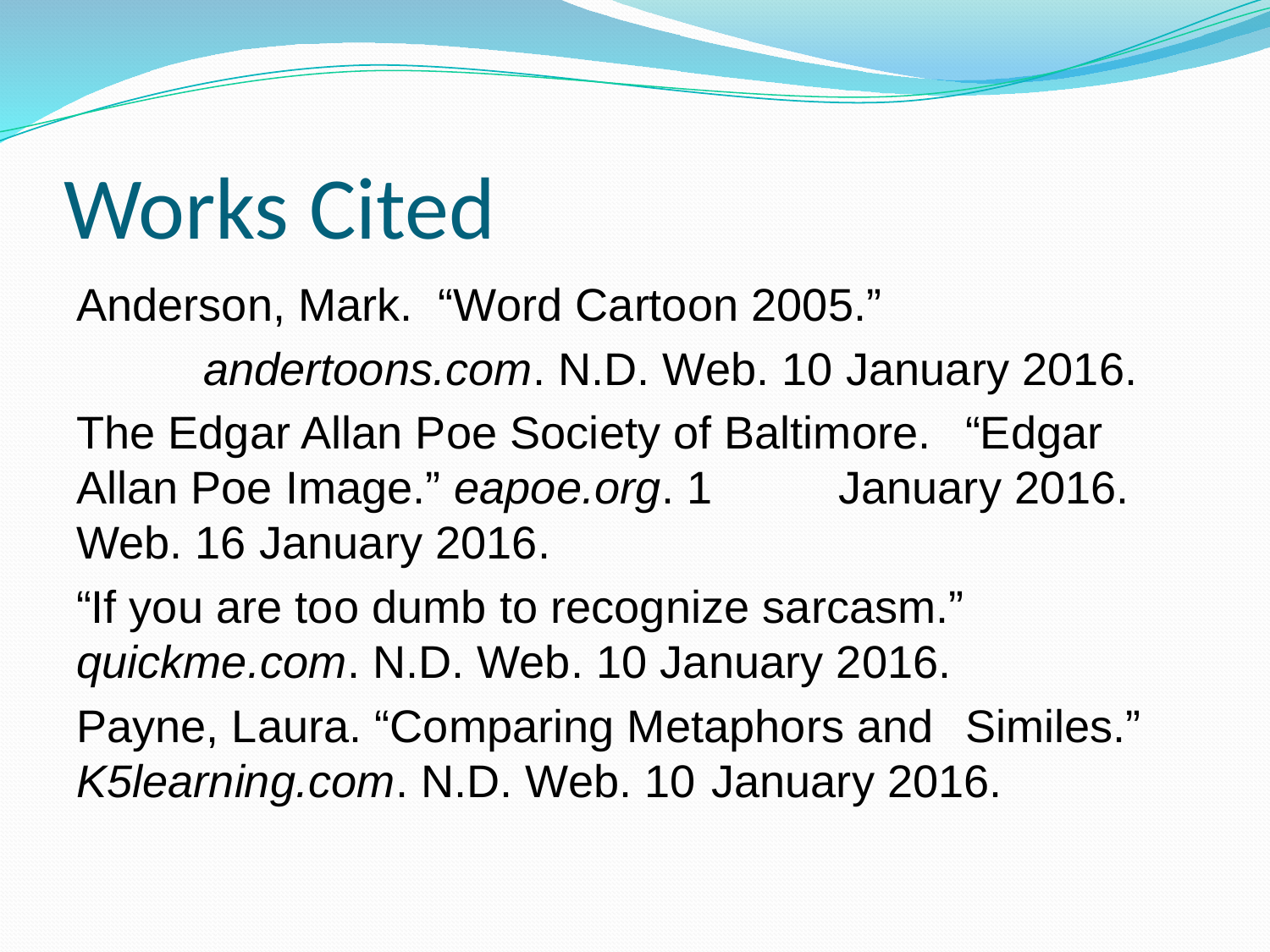

# Works Cited
Anderson, Mark.  “Word Cartoon 2005.”
	andertoons.com. N.D. Web. 10 January 2016.
The Edgar Allan Poe Society of Baltimore.  	“Edgar Allan Poe Image.” eapoe.org. 1 	January 2016. Web. 16 January 2016.
“If you are too dumb to recognize sarcasm.” 	quickme.com. N.D. Web. 10 January 2016.
Payne, Laura. “Comparing Metaphors and 	Similes.” K5learning.com. N.D. Web. 10 	January 2016.